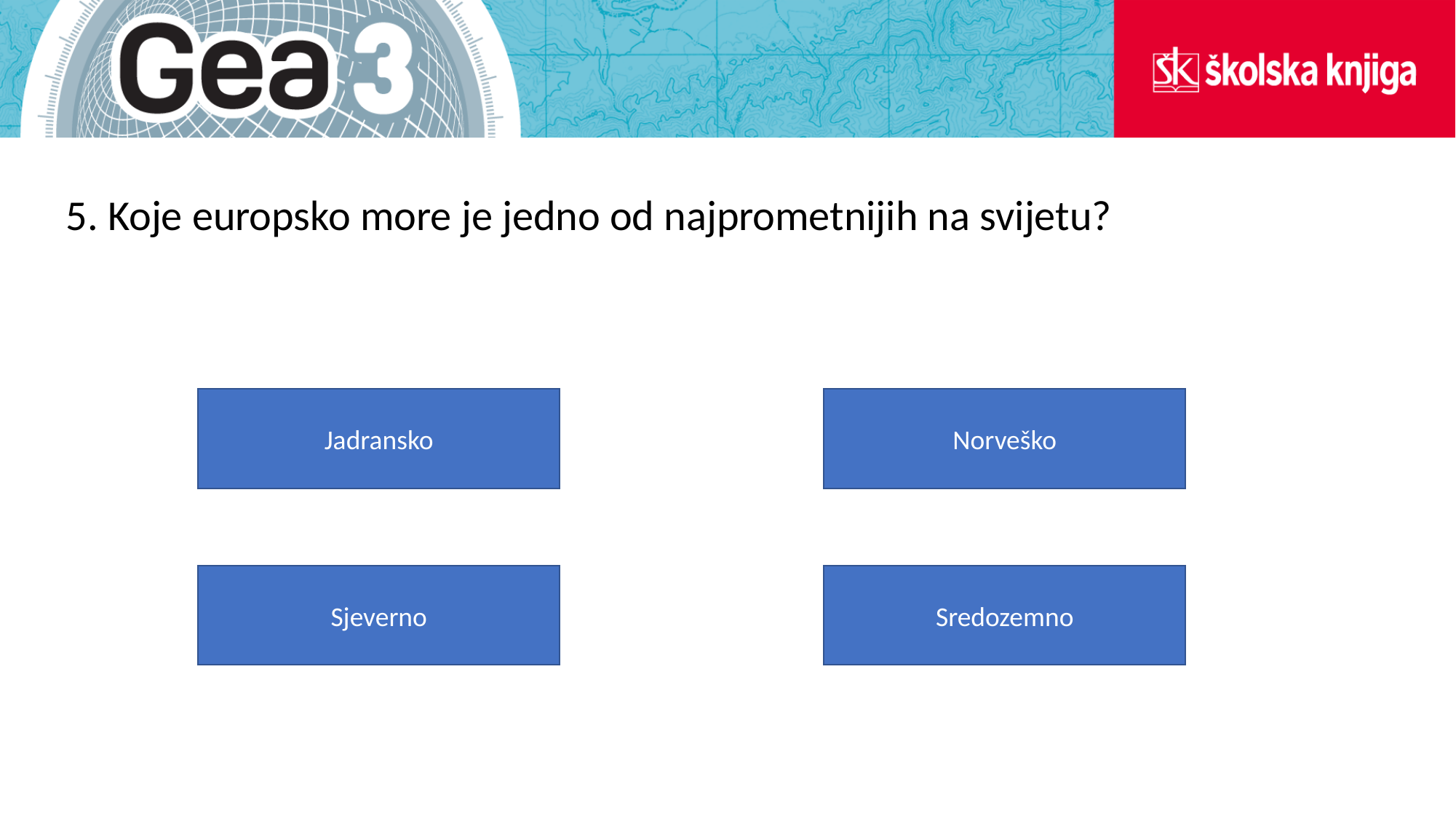

5. Koje europsko more je jedno od najprometnijih na svijetu?
Norveško
Jadransko
Sjeverno
Sredozemno